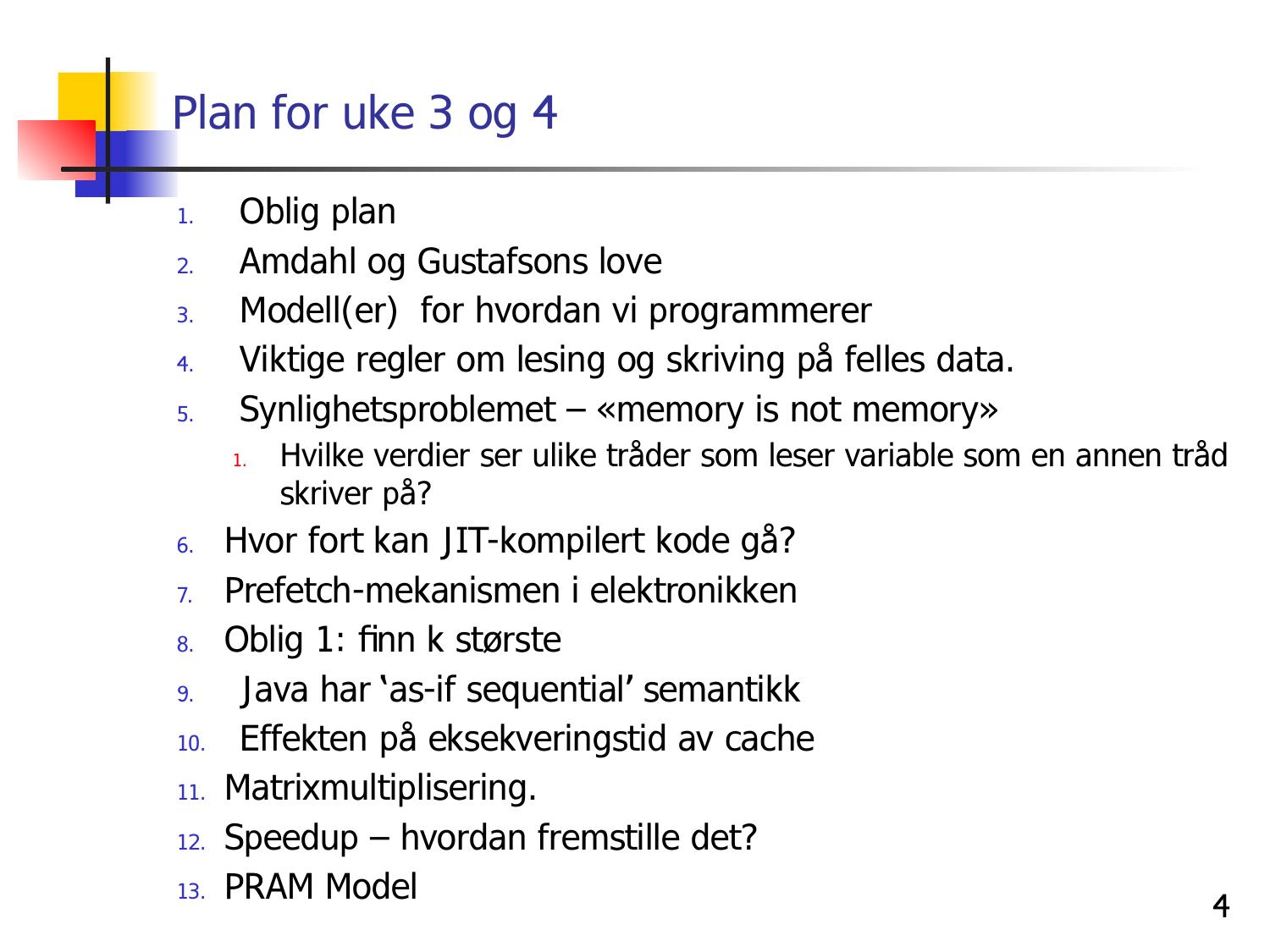

# Plan for uke 3 og 4
Oblig plan
Amdahl og Gustafsons love
Modell(er)  for hvordan vi programmerer
Viktige regler om lesing og skriving på felles data.
Synlighetsproblemet – «memory is not memory»
Hvilke verdier ser ulike tråder som leser variable som en annen tråd skriver på?
Hvor fort kan JIT-kompilert kode gå?
Prefetch-mekanismen i elektronikken
Oblig 1: finn k største
Java har ‘as-if sequential’ semantikk
Effekten på eksekveringstid av cache
Matrixmultiplisering.
Speedup – hvordan fremstille det?
PRAM Model

4